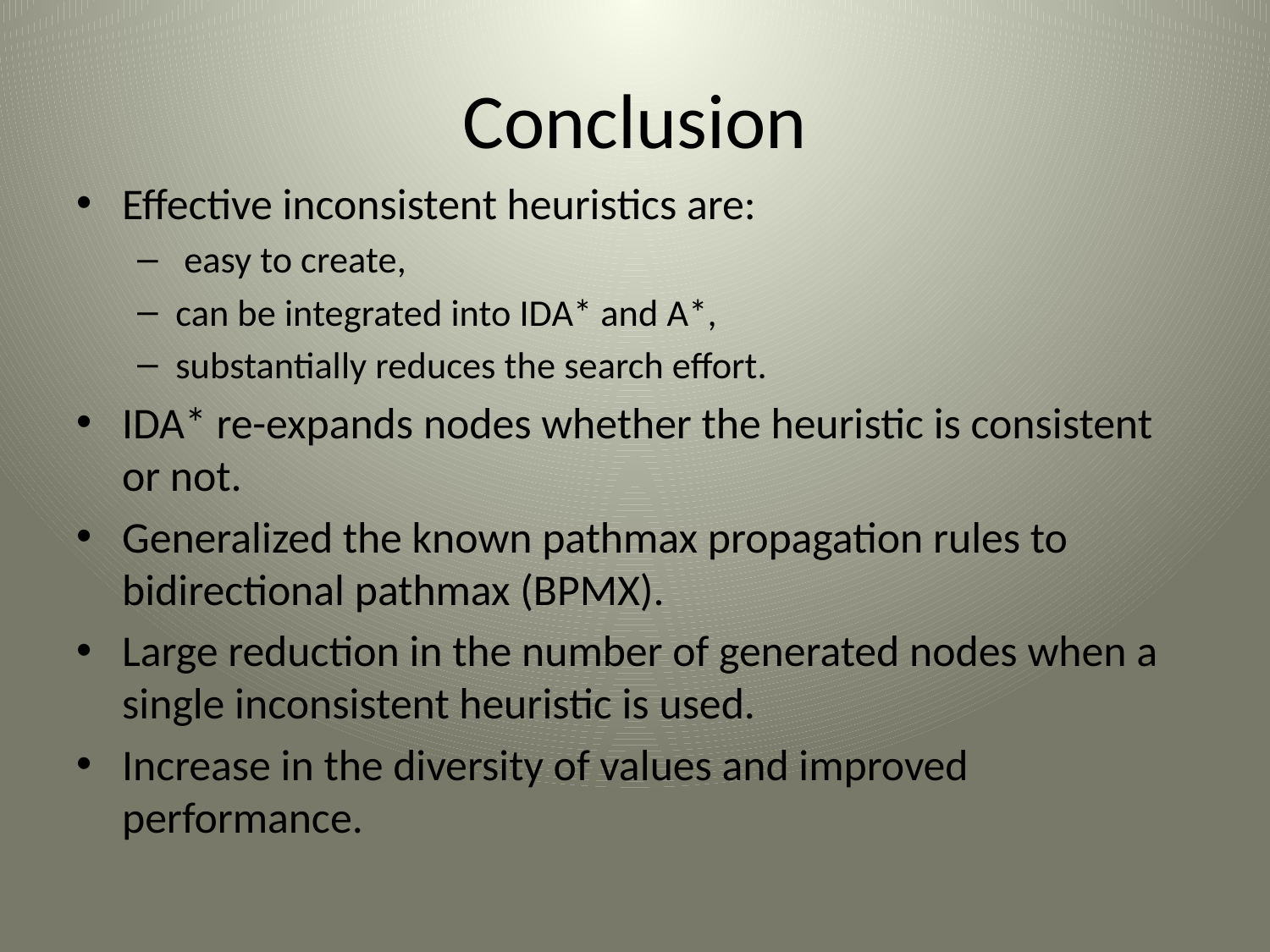

# Conclusion
Effective inconsistent heuristics are:
 easy to create,
can be integrated into IDA* and A*,
substantially reduces the search effort.
IDA* re-expands nodes whether the heuristic is consistent or not.
Generalized the known pathmax propagation rules to bidirectional pathmax (BPMX).
Large reduction in the number of generated nodes when a single inconsistent heuristic is used.
Increase in the diversity of values and improved performance.